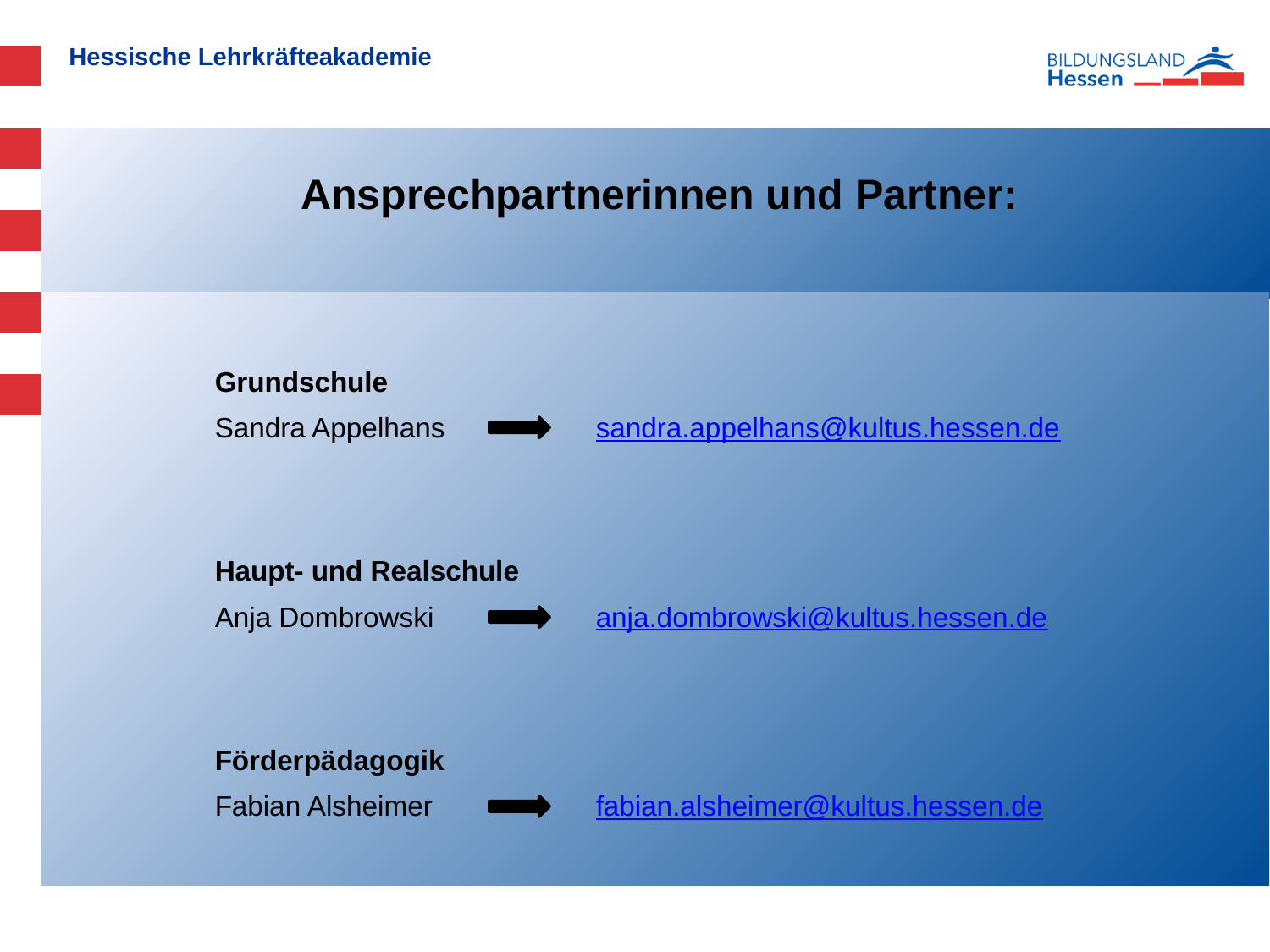

# Ansprechpartnerinnen und Partner:

	Grundschule
	Sandra Appelhans		sandra.appelhans@kultus.hessen.de

	Haupt- und Realschule
	Anja Dombrowski		anja.dombrowski@kultus.hessen.de

	Förderpädagogik
	Fabian Alsheimer		fabian.alsheimer@kultus.hessen.de